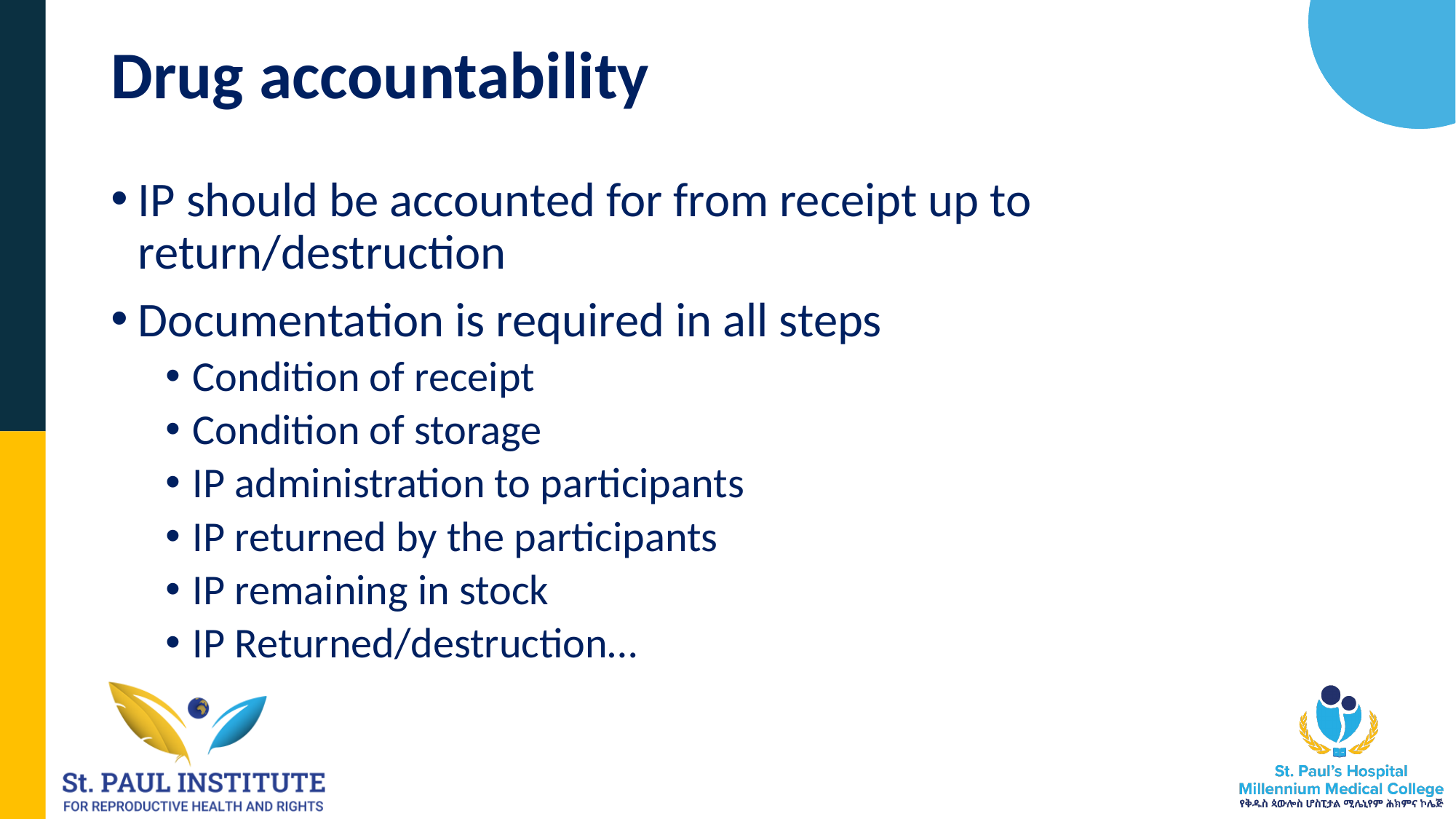

# Drug accountability
IP should be accounted for from receipt up to return/destruction
Documentation is required in all steps
Condition of receipt
Condition of storage
IP administration to participants
IP returned by the participants
IP remaining in stock
IP Returned/destruction…